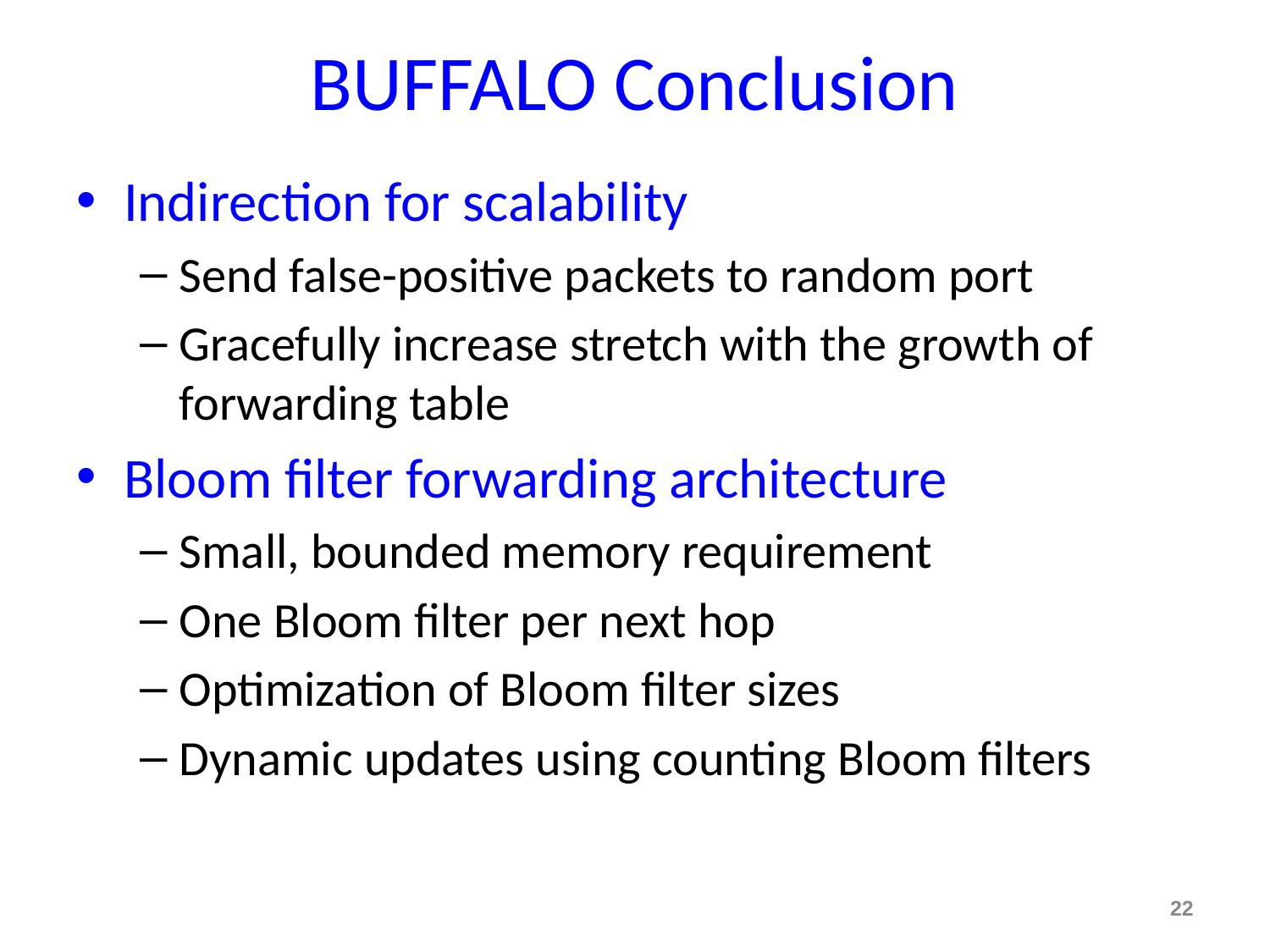

# BUFFALO Conclusion
Indirection for scalability
Send false-positive packets to random port
Gracefully increase stretch with the growth of forwarding table
Bloom filter forwarding architecture
Small, bounded memory requirement
One Bloom filter per next hop
Optimization of Bloom filter sizes
Dynamic updates using counting Bloom filters

22